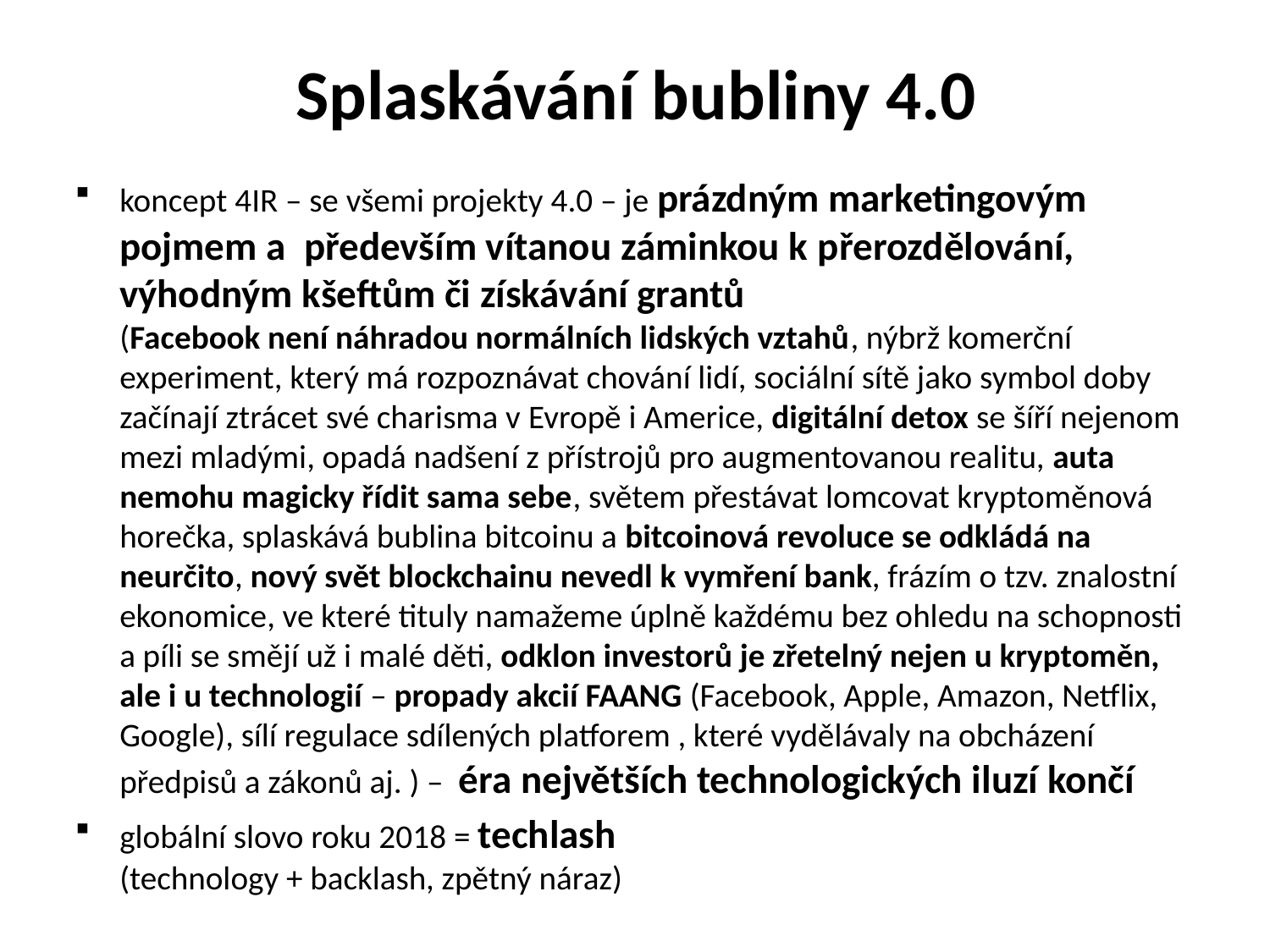

# Splaskávání bubliny 4.0
koncept 4IR – se všemi projekty 4.0 – je prázdným marketingovým pojmem a  především vítanou záminkou k přerozdělování, výhodným kšeftům či získávání grantů                                             (Facebook není náhradou normálních lidských vztahů, nýbrž komerční experiment, který má rozpoznávat chování lidí, sociální sítě jako symbol doby začínají ztrácet své charisma v Evropě i Americe, digitální detox se šíří nejenom mezi mladými, opadá nadšení z přístrojů pro augmentovanou realitu, auta nemohu magicky řídit sama sebe, světem přestávat lomcovat kryptoměnová horečka, splaskává bublina bitcoinu a bitcoinová revoluce se odkládá na neurčito, nový svět blockchainu nevedl k vymření bank, frázím o tzv. znalostní ekonomice, ve které tituly namažeme úplně každému bez ohledu na schopnosti a píli se smějí už i malé děti, odklon investorů je zřetelný nejen u kryptoměn, ale i u technologií – propady akcií FAANG (Facebook, Apple, Amazon, Netflix, Google), sílí regulace sdílených platforem , které vydělávaly na obcházení předpisů a zákonů aj. ) –  éra největších technologických iluzí končí
globální slovo roku 2018 = techlash                                                    (technology + backlash, zpětný náraz)